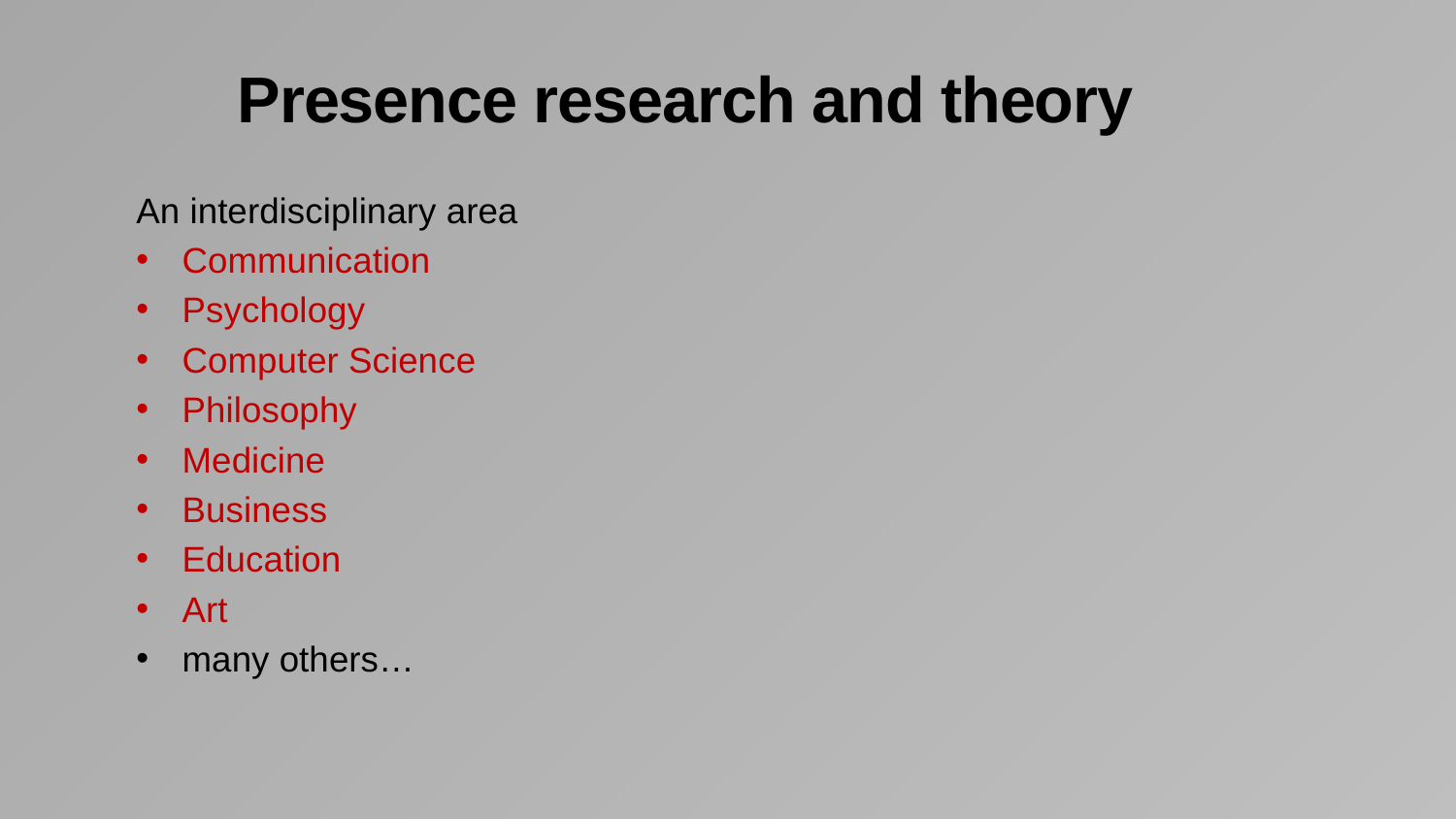

Presence research and theory
An interdisciplinary area
Communication
Psychology
Computer Science
Philosophy
Medicine
Business
Education
Art
many others…